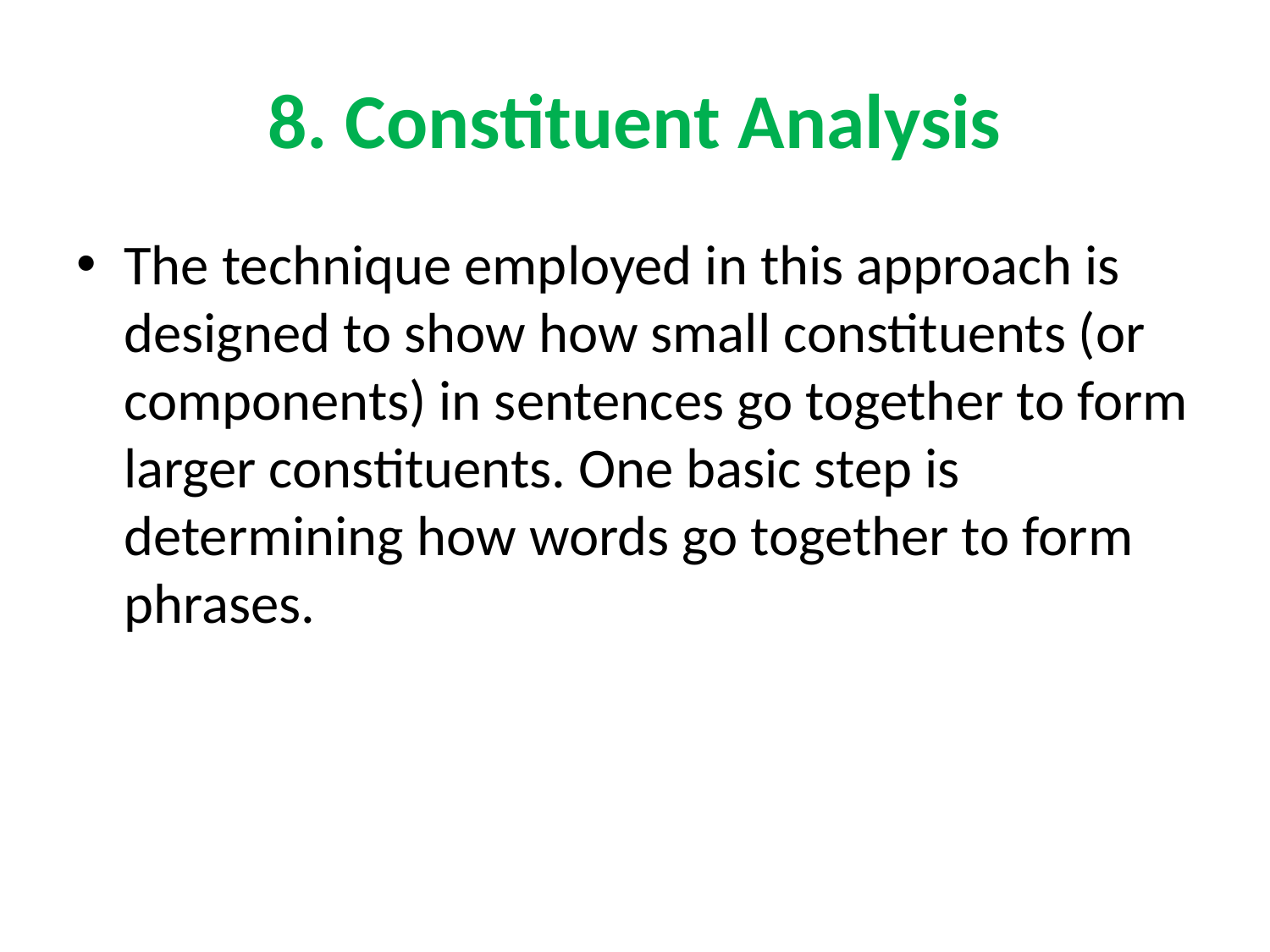

# 8. Constituent Analysis
The technique employed in this approach is designed to show how small constituents (or components) in sentences go together to form larger constituents. One basic step is determining how words go together to form phrases.